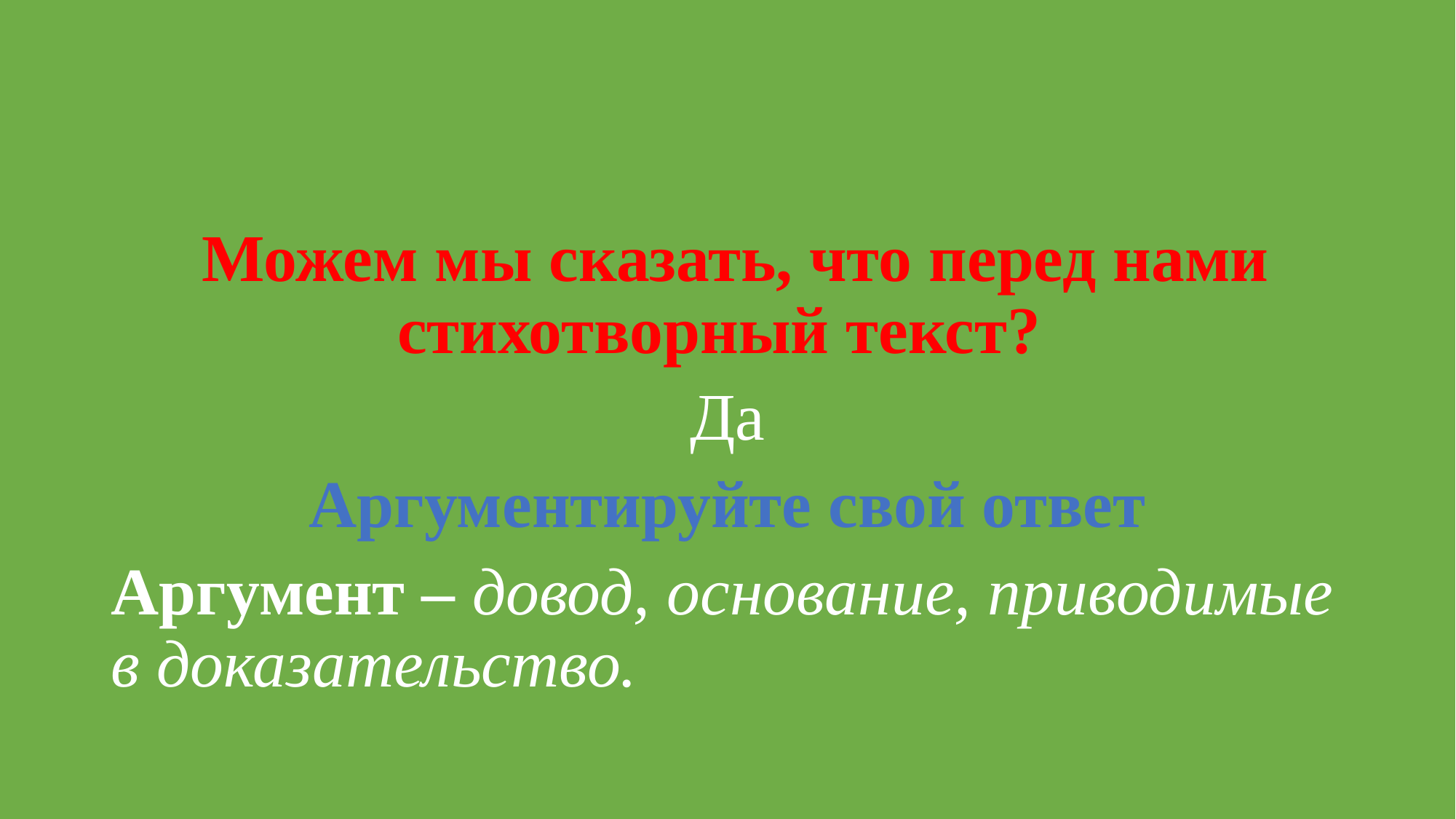

#
 Можем мы сказать, что перед нами стихотворный текст?
Да
Аргументируйте свой ответ
Аргумент – довод, основание, приводимые в доказательство.